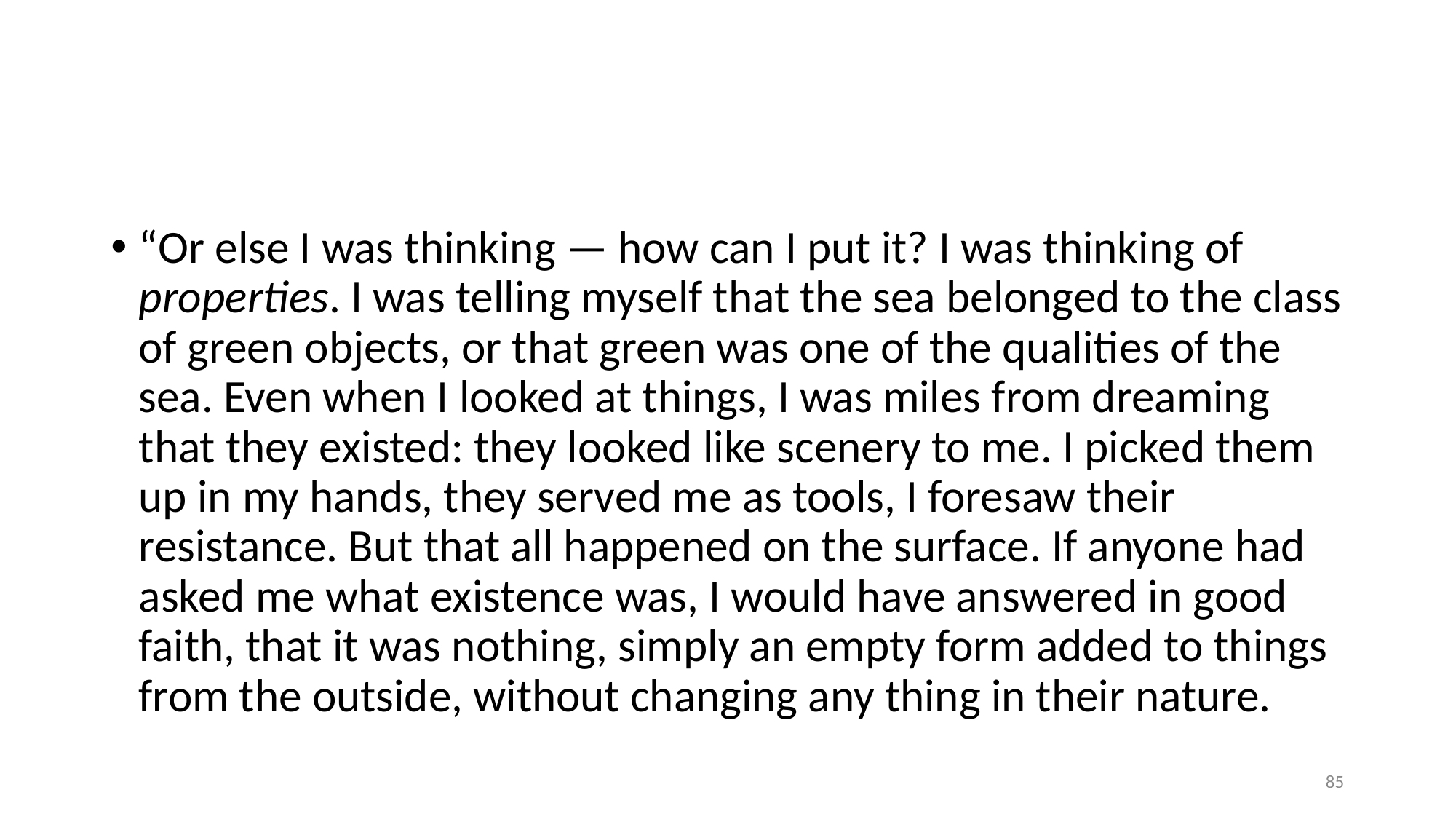

#
“Or else I was thinking — how can I put it? I was thinking of properties. I was telling myself that the sea belonged to the class of green objects, or that green was one of the qualities of the sea. Even when I looked at things, I was miles from dreaming that they existed: they looked like scenery to me. I picked them up in my hands, they served me as tools, I foresaw their resistance. But that all happened on the surface. If anyone had asked me what existence was, I would have answered in good faith, that it was nothing, simply an empty form added to things from the outside, without changing any thing in their nature.
85